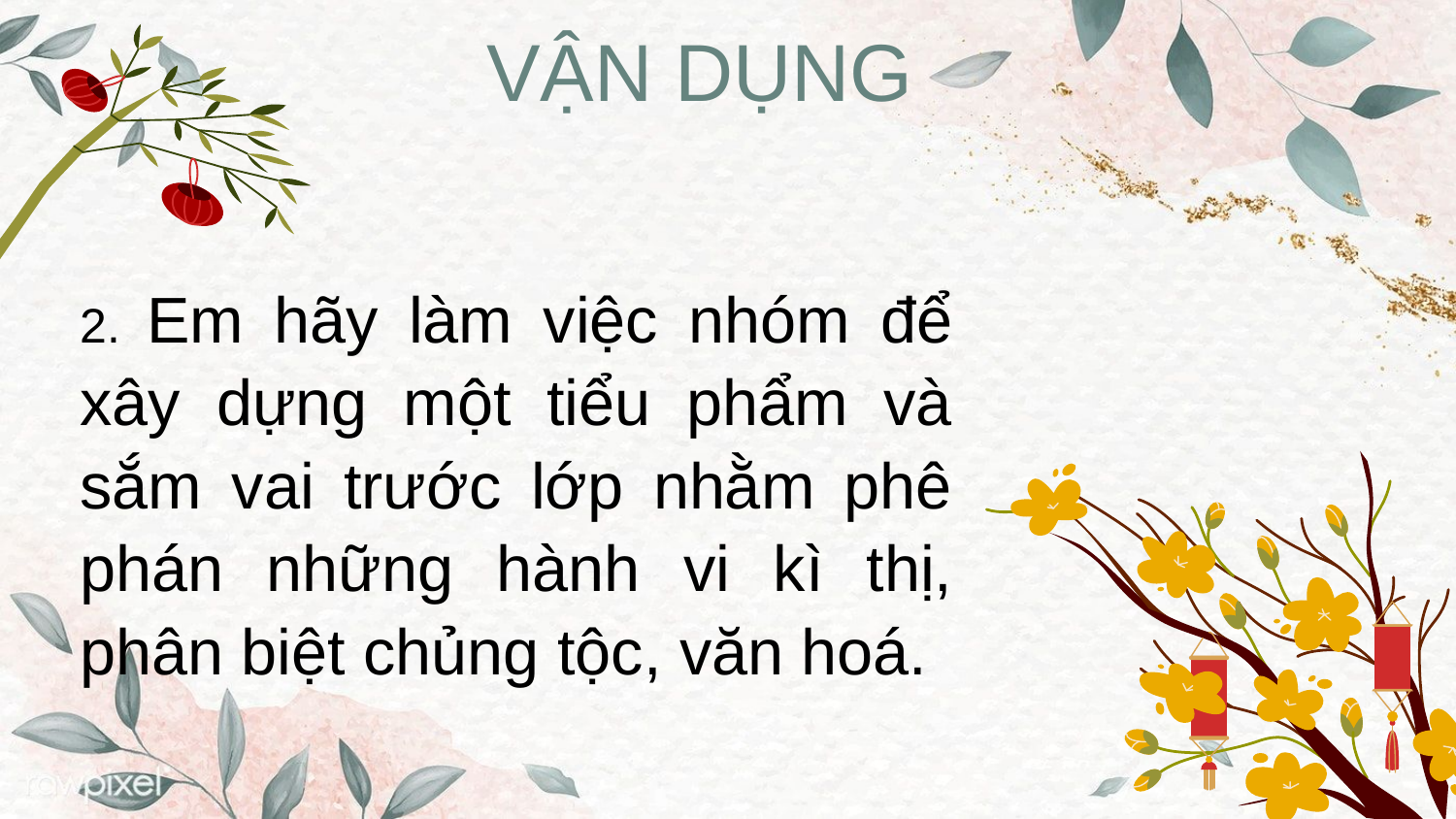

VẬN DỤNG

2. Em hãy làm việc nhóm để xây dựng một tiểu phẩm và sắm vai trước lớp nhằm phê phán những hành vi kì thị, phân biệt chủng tộc, văn hoá.